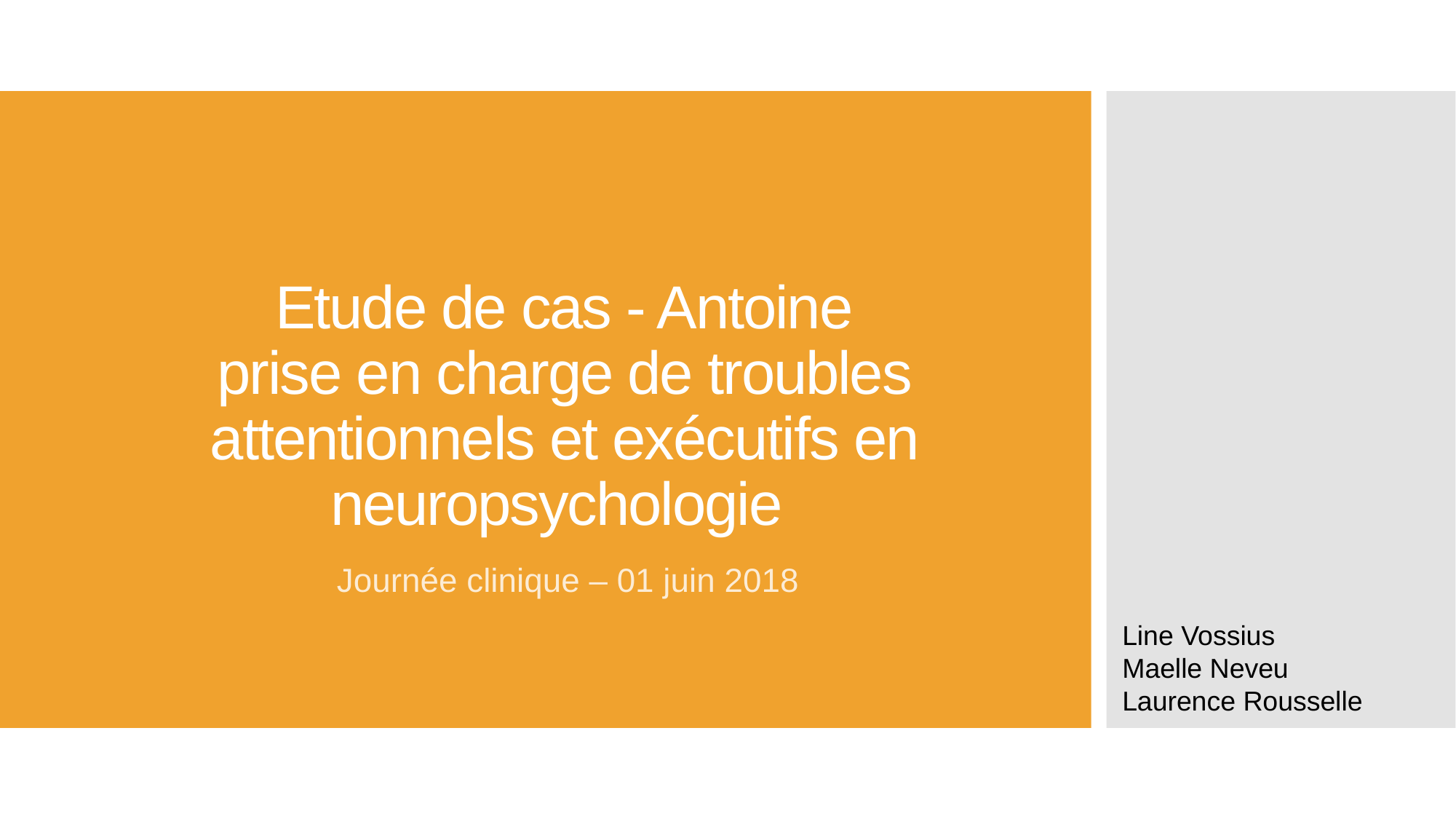

# Etude de cas - Antoine prise en charge de troubles attentionnels et exécutifs en neuropsychologie
Journée clinique – 01 juin 2018

Line Vossius
Maelle Neveu
Laurence Rousselle